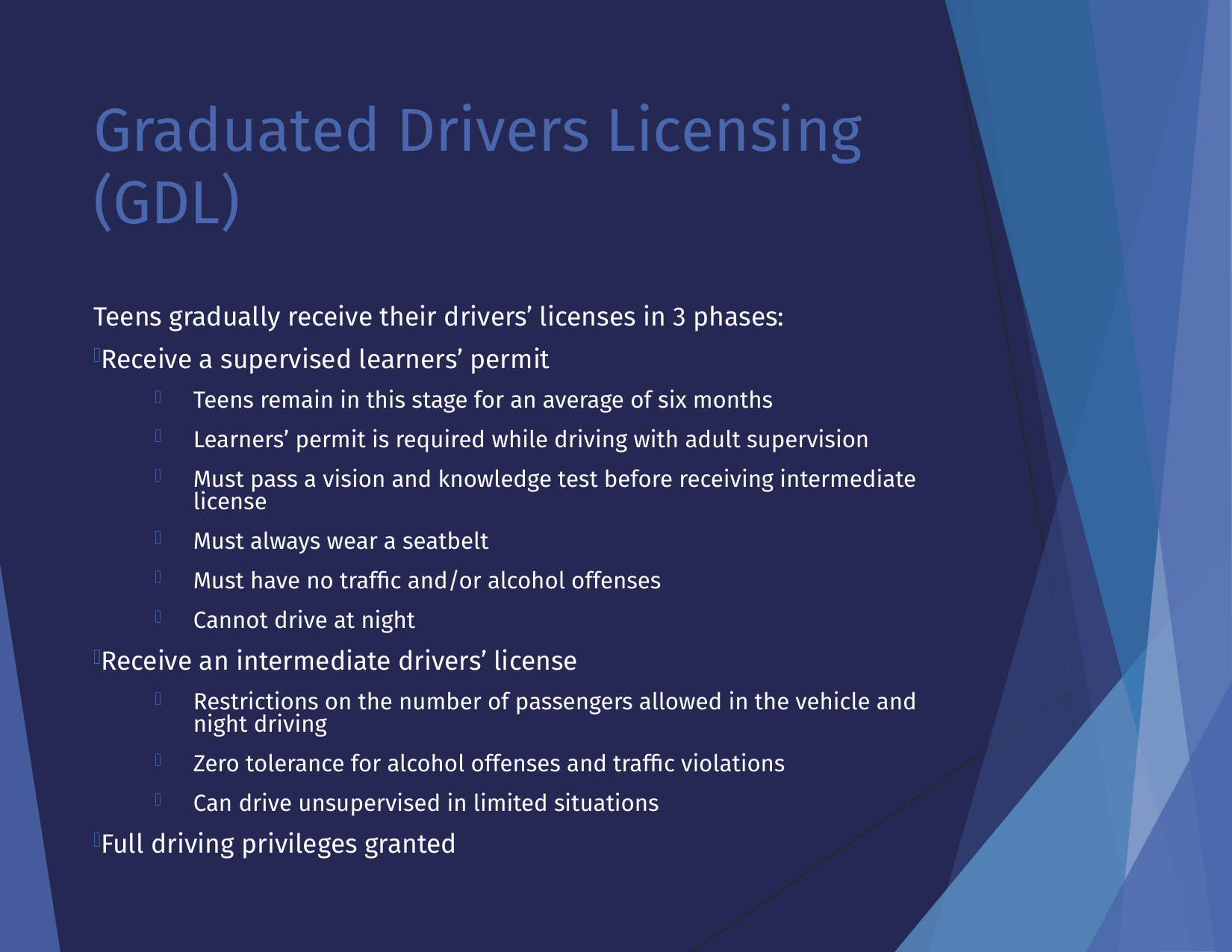

Graduated Drivers Licensing (GDL)
Teens gradually receive their drivers’ licenses in 3 phases:
Receive a supervised learners’ permit
Teens remain in this stage for an average of six months
Learners’ permit is required while driving with adult supervision
Must pass a vision and knowledge test before receiving intermediate license
Must always wear a seatbelt
Must have no traffic and/or alcohol offenses
Cannot drive at night
Receive an intermediate drivers’ license
Restrictions on the number of passengers allowed in the vehicle and night driving
Zero tolerance for alcohol offenses and traffic violations
Can drive unsupervised in limited situations
Full driving privileges granted